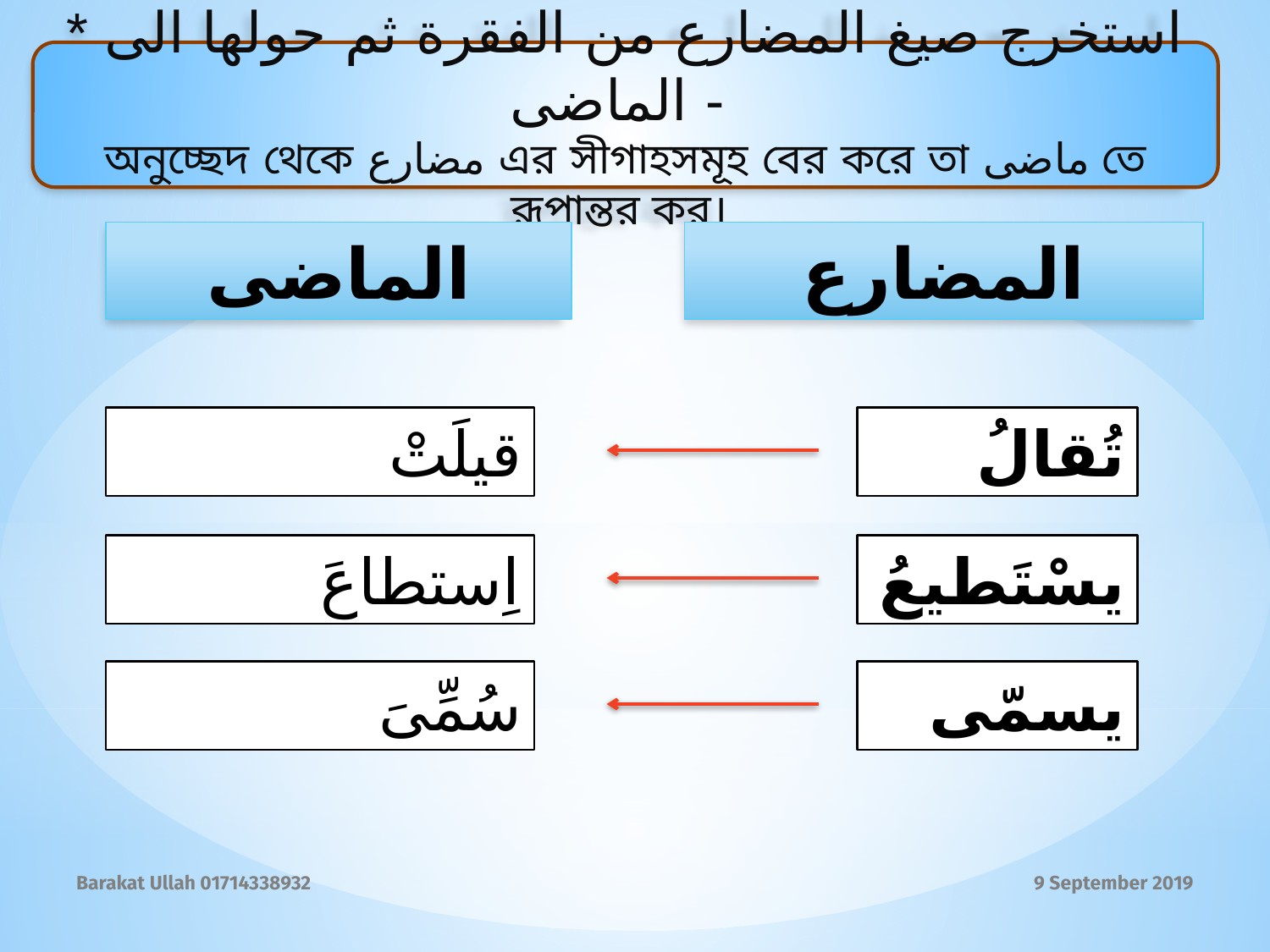

* استخرج صيغ المضارع من الفقرة ثم حولها الى الماضى -
অনুচ্ছেদ থেকে مضارع এর সীগাহসমূহ বের করে তা ماضى তে রূপান্তর কর।
الماضى
المضارع
قيلَتْ
تُقالُ
اِستطاعَ
يسْتَطيعُ
سُمِّىَ
يسمّى
Barakat Ullah 01714338932
9 September 2019